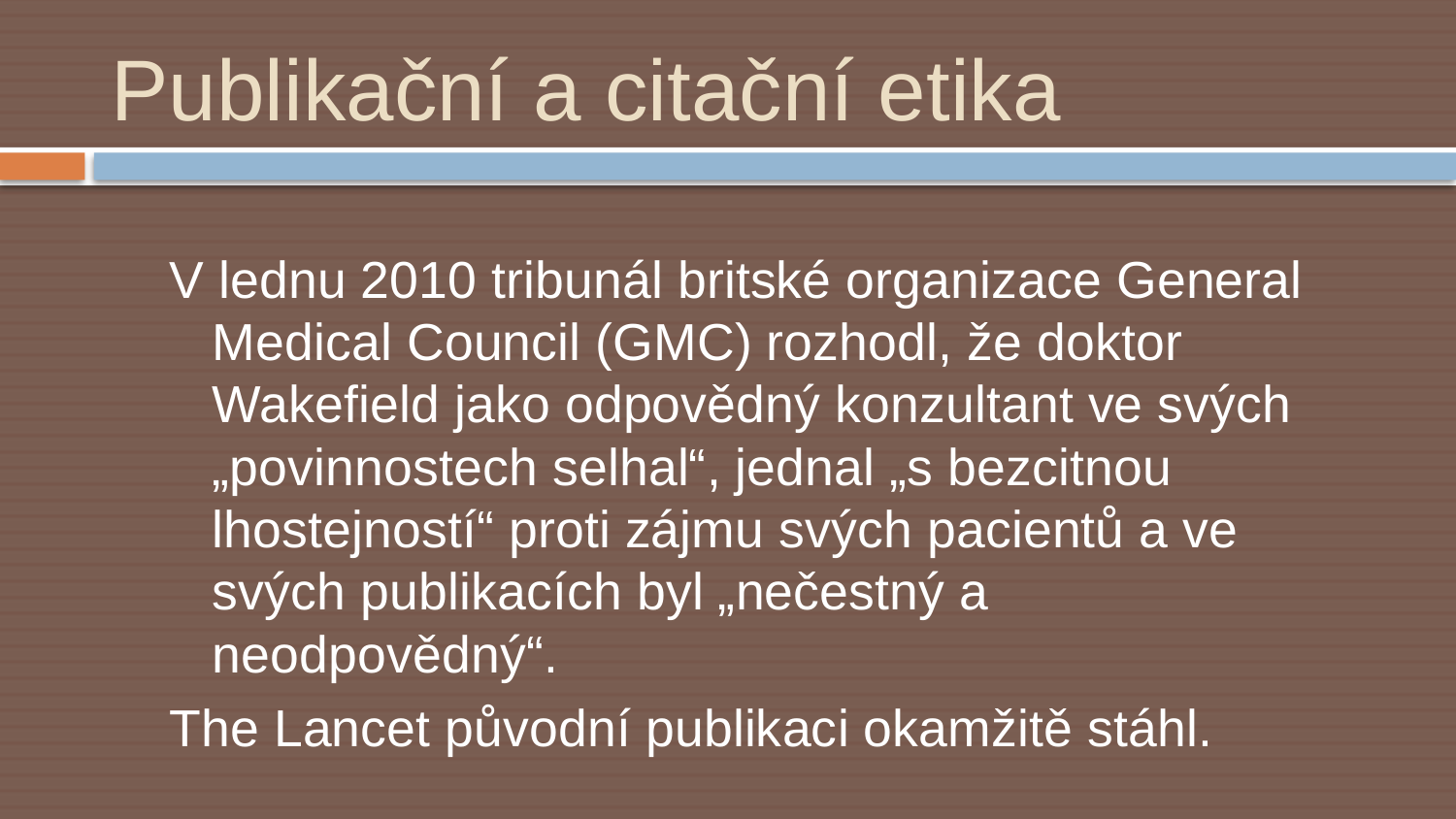

# Publikační a citační etika
V lednu 2010 tribunál britské organizace General Medical Council (GMC) rozhodl, že doktor Wakefield jako odpovědný konzultant ve svých „povinnostech selhal“, jednal „s bezcitnou lhostejností“ proti zájmu svých pacientů a ve svých publikacích byl „nečestný a neodpovědný“.
The Lancet původní publikaci okamžitě stáhl.